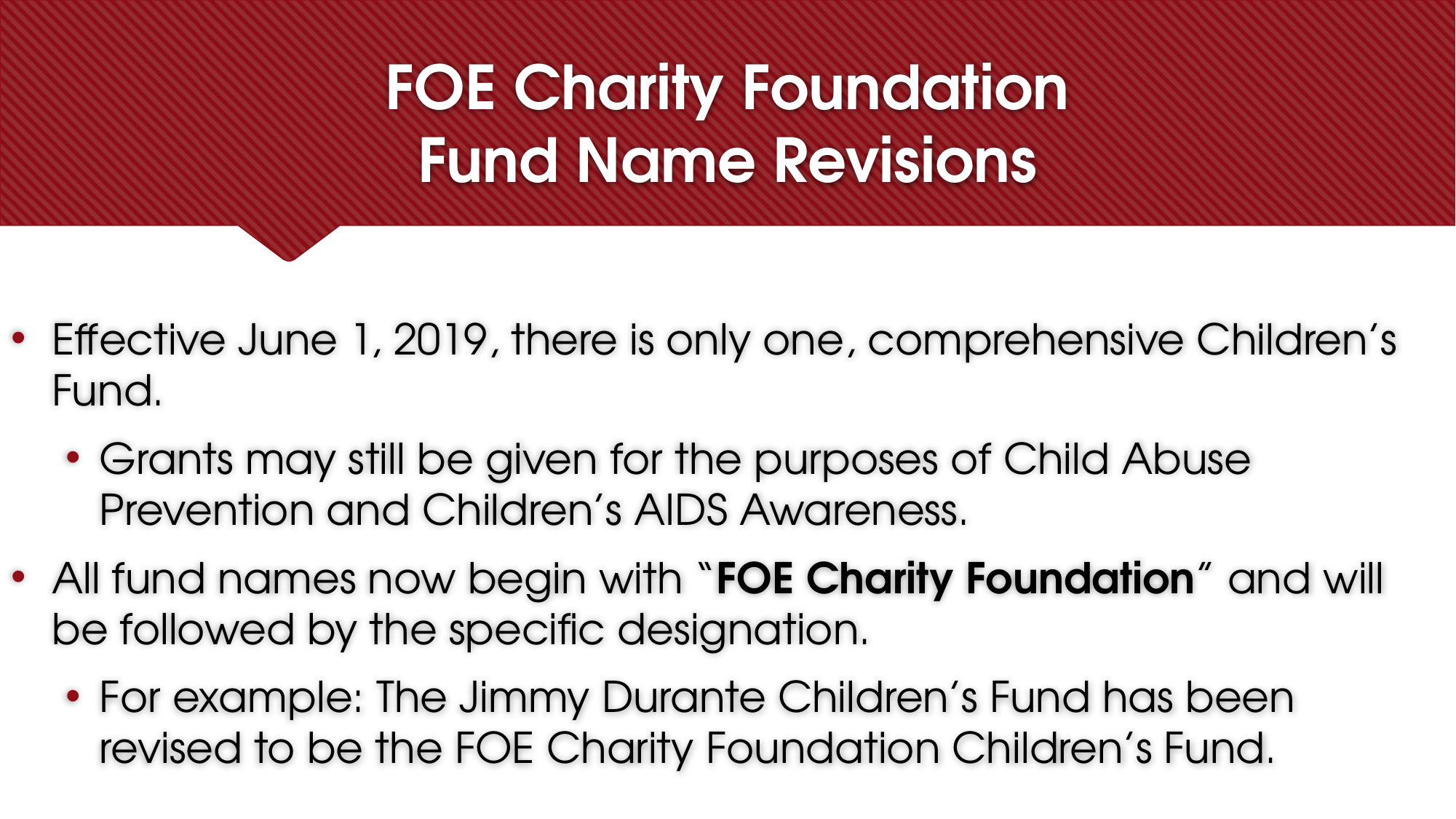

# FOE Charity Foundation Fund Name Revisions
Effective June 1, 2019, there is only one, comprehensive Children’s Fund.
Grants may still be given for the purposes of Child Abuse Prevention and Children’s AIDS Awareness.
All fund names now begin with “FOE Charity Foundation” and will be followed by the specific designation.
For example: The Jimmy Durante Children’s Fund has been revised to be the FOE Charity Foundation Children’s Fund.